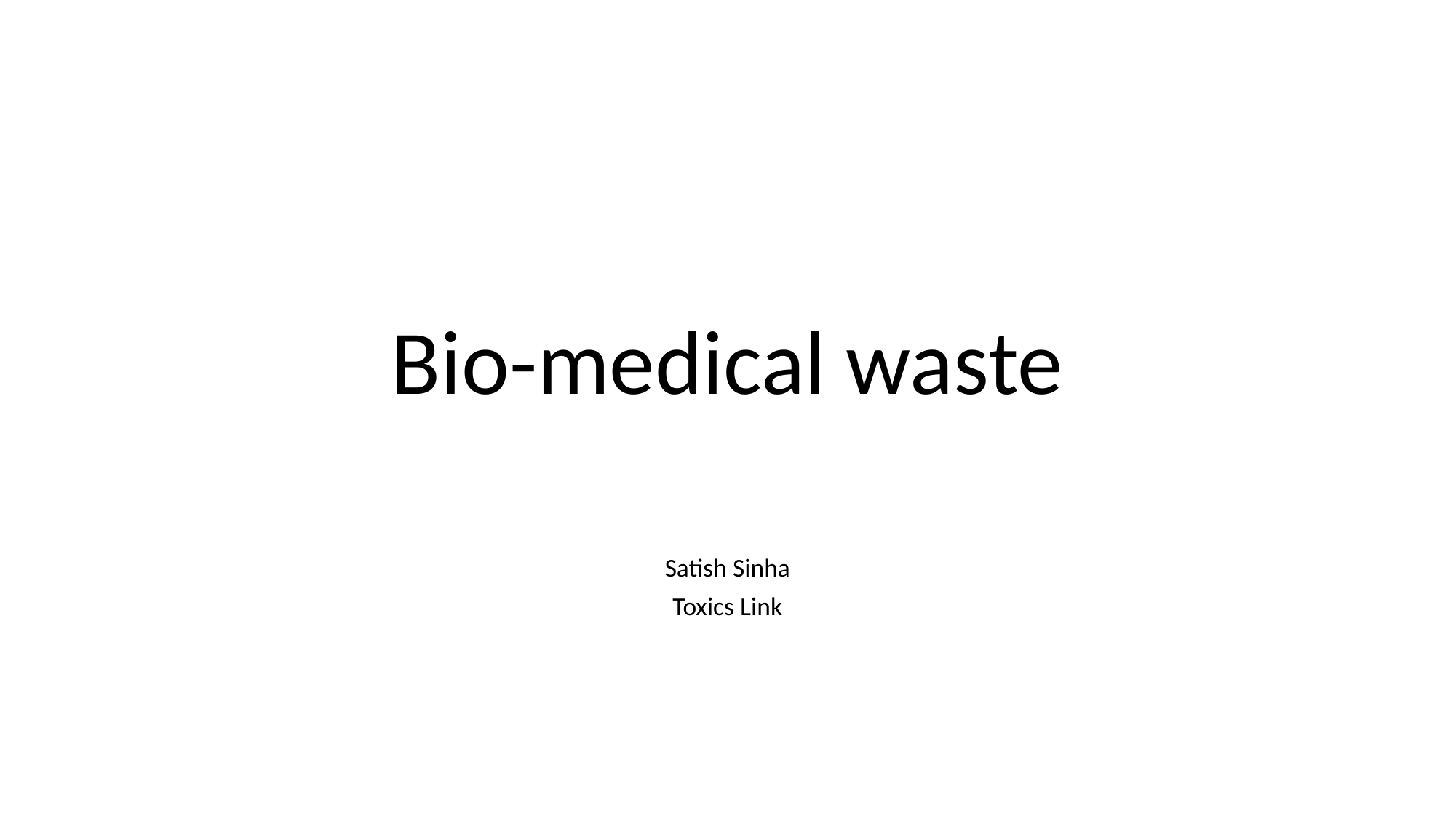

# Bio-medical waste

Satish Sinha
Toxics Link